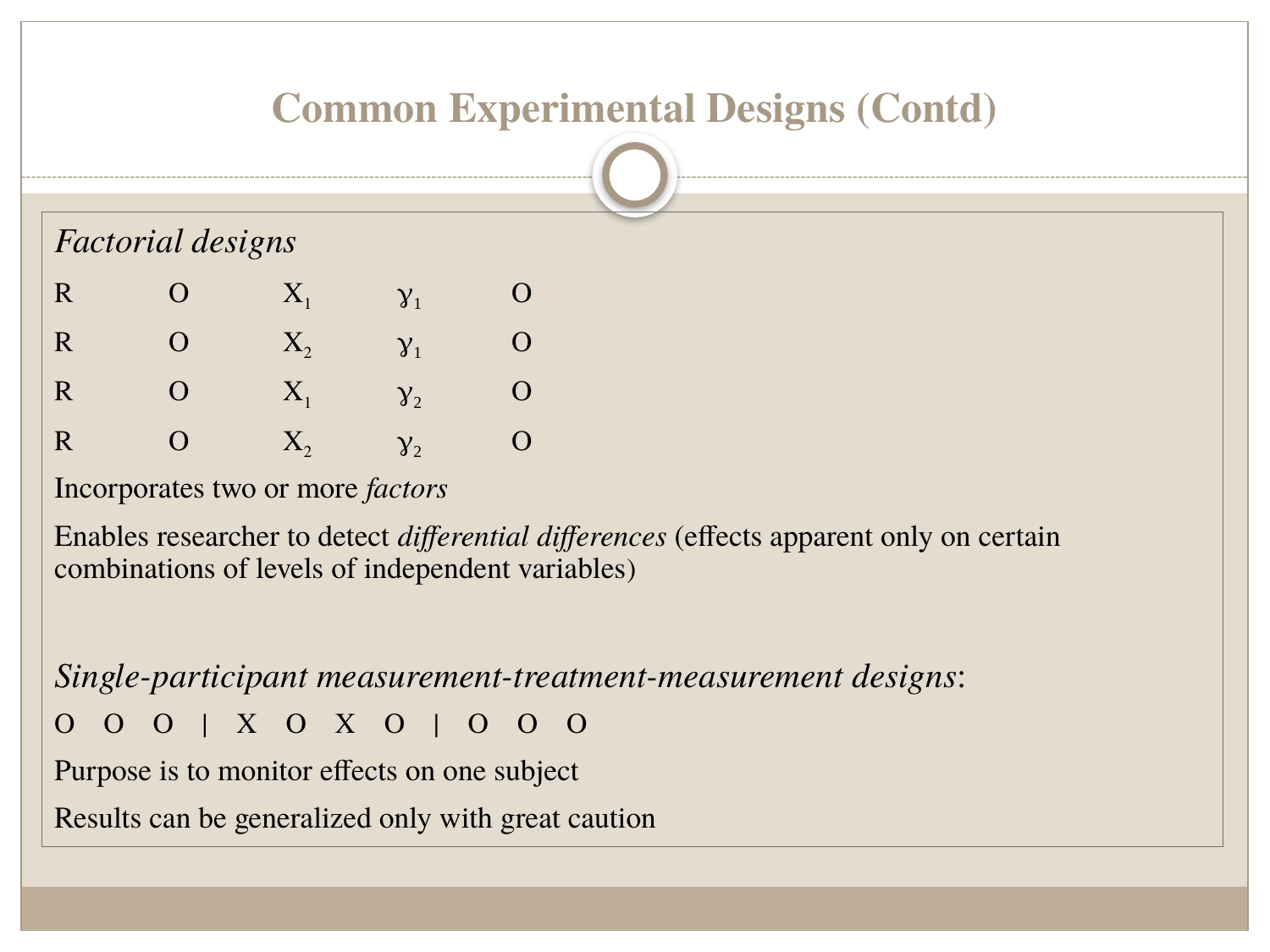

# Common Experimental Designs (Contd)
Factorial designs
R	O	X1	γ1	O
R	O	X2	γ1 	O
R	O	X1	γ2 	O
R	O	X2	γ2 	O
Incorporates two or more factors
Enables researcher to detect differential differences (effects apparent only on certain combinations of levels of independent variables)

Single-participant measurement-treatment-measurement designs:
O    O    O    |    X    O    X    O    |    O    O    O
Purpose is to monitor effects on one subject
Results can be generalized only with great caution